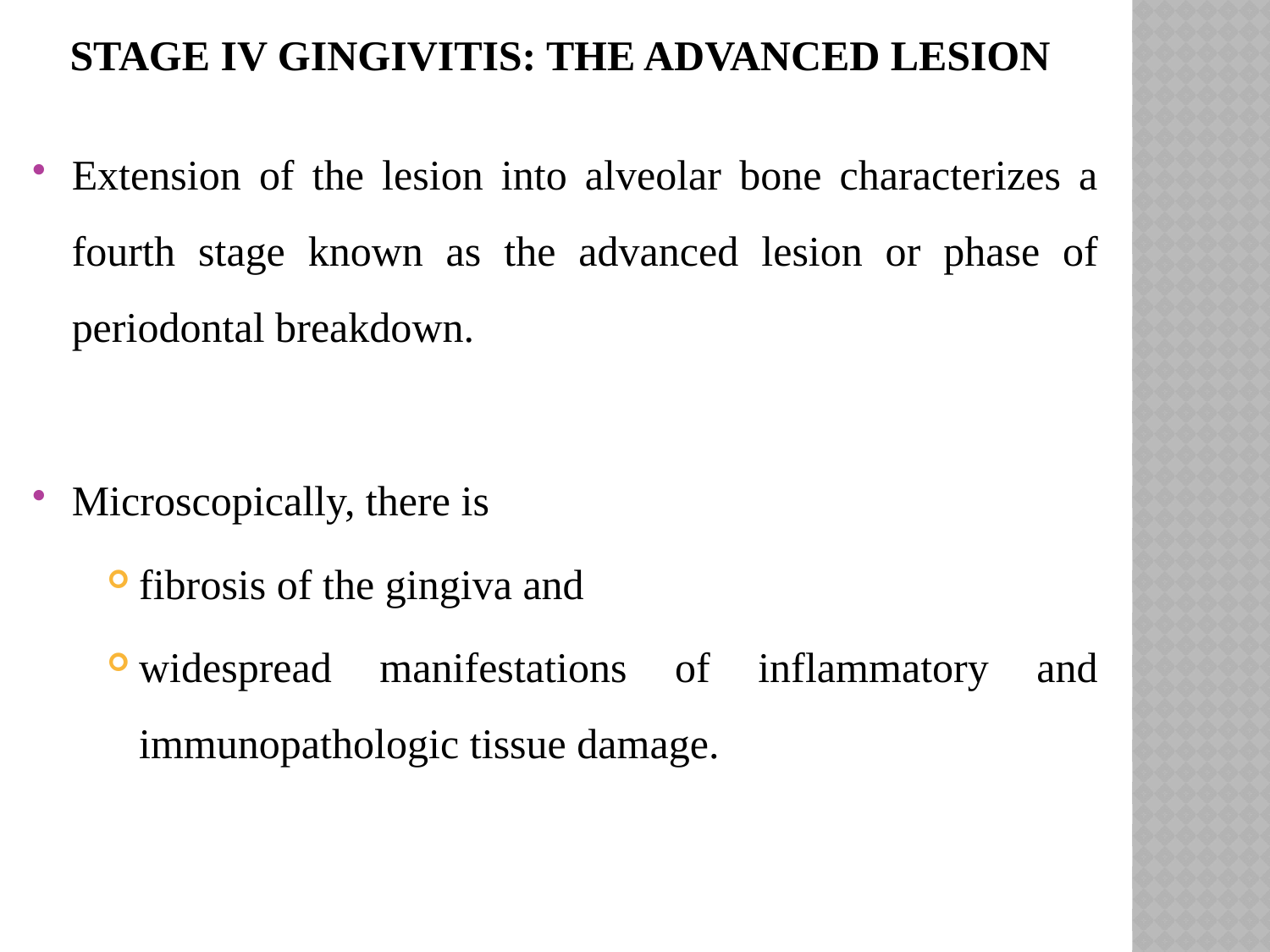

# STAGE IV GINGIVITIS: THE ADVANCED LESION
Extension of the lesion into alveolar bone characterizes a fourth stage known as the advanced lesion or phase of periodontal breakdown.

Microscopically, there is
fibrosis of the gingiva and
widespread manifestations of inflammatory and immunopathologic tissue damage.